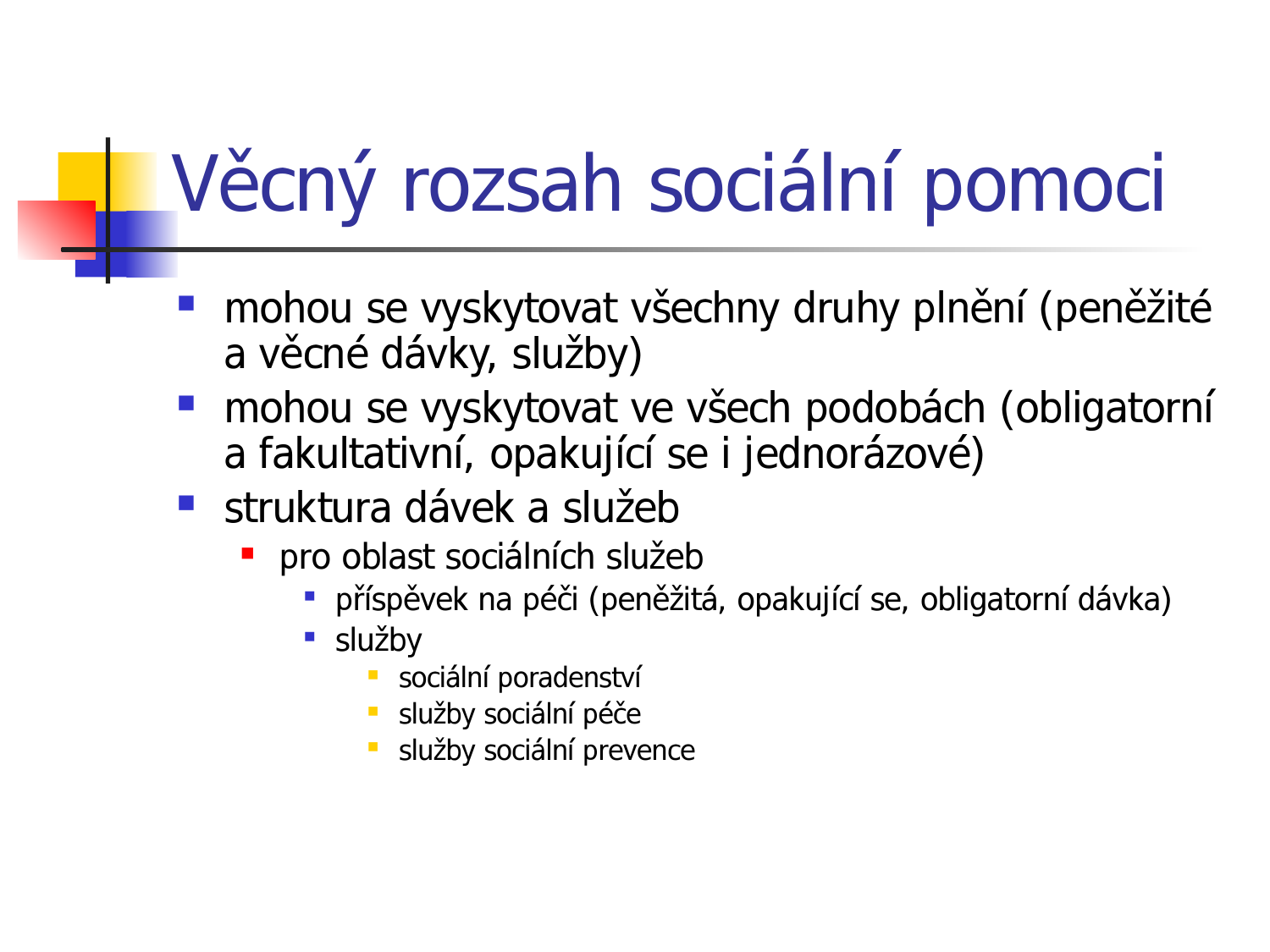

# Věcný rozsah sociální pomoci
mohou se vyskytovat všechny druhy plnění (peněžité a věcné dávky, služby)
mohou se vyskytovat ve všech podobách (obligatorní a fakultativní, opakující se i jednorázové)
struktura dávek a služeb
pro oblast sociálních služeb
příspěvek na péči (peněžitá, opakující se, obligatorní dávka)
služby
sociální poradenství
služby sociální péče
služby sociální prevence